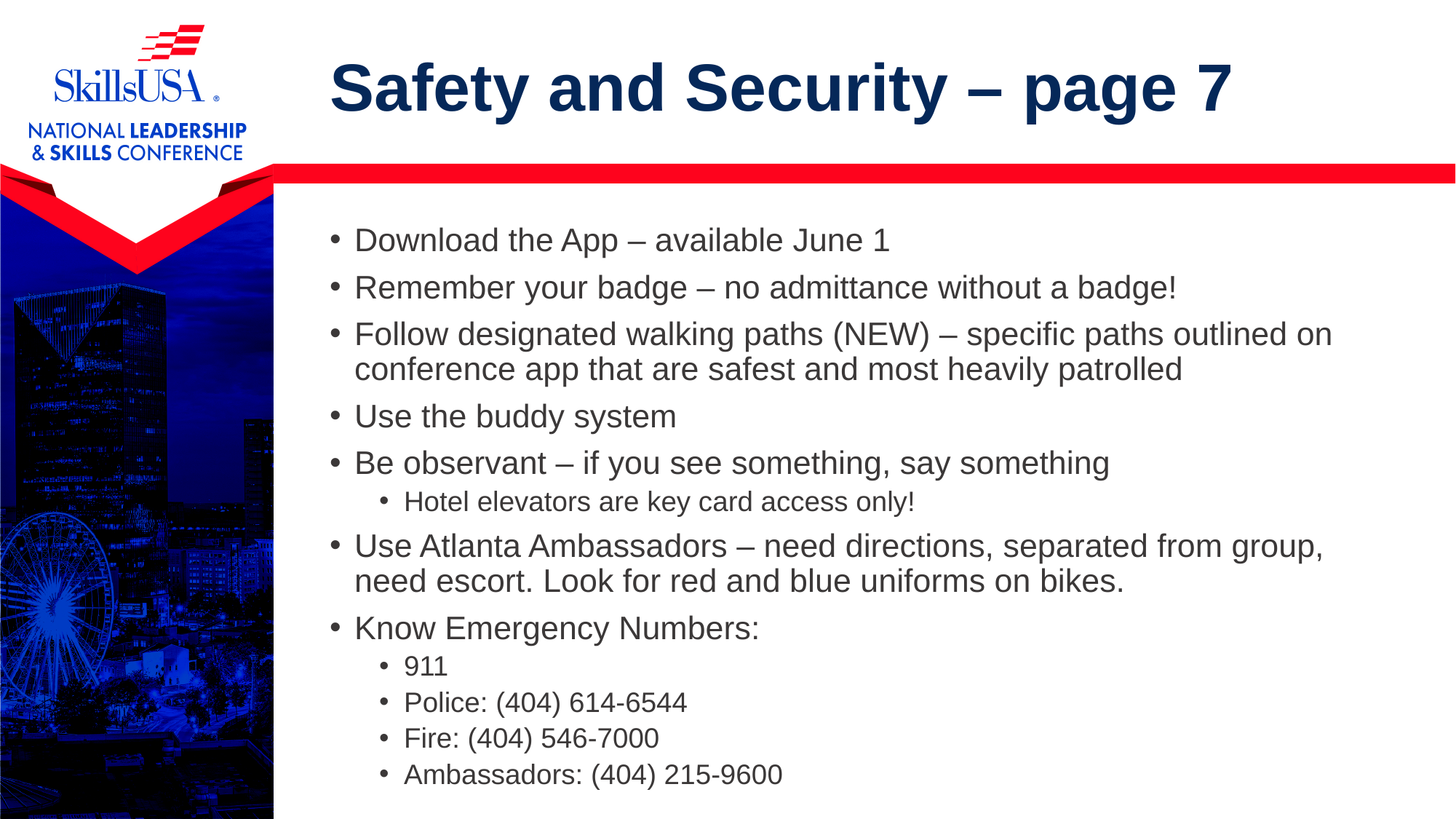

# Safety and Security – page 7
Download the App – available June 1
Remember your badge – no admittance without a badge!
Follow designated walking paths (NEW) – specific paths outlined on conference app that are safest and most heavily patrolled
Use the buddy system
Be observant – if you see something, say something
Hotel elevators are key card access only!
Use Atlanta Ambassadors – need directions, separated from group, need escort. Look for red and blue uniforms on bikes.
Know Emergency Numbers:
911
Police: (404) 614-6544
Fire: (404) 546-7000
Ambassadors: (404) 215-9600